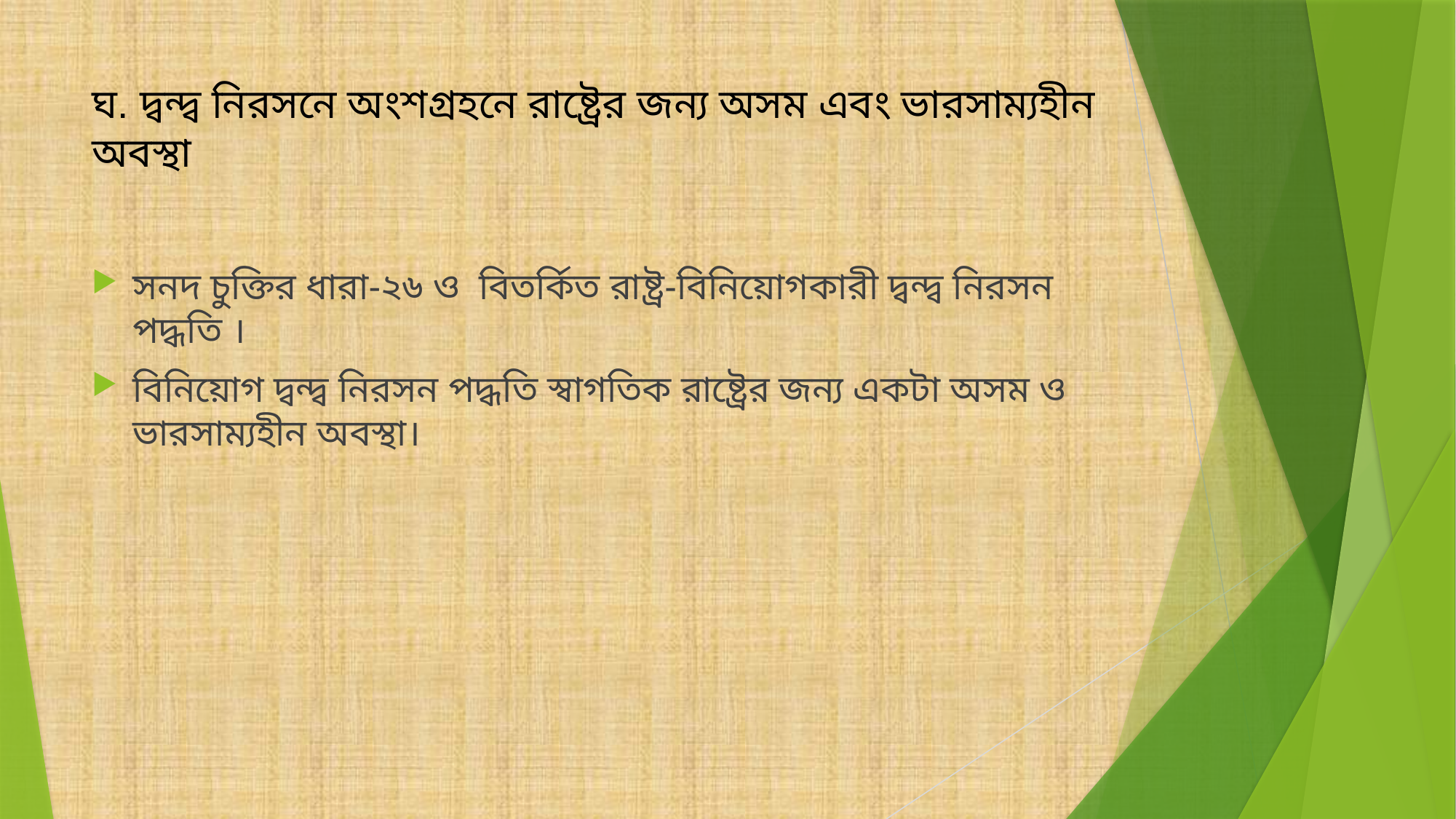

# ঘ. দ্বন্দ্ব নিরসনে অংশগ্রহনে রাষ্ট্রের জন্য অসম 	এবং ভারসাম্যহীন অবস্থা
সনদ চুক্তির ধারা-২৬ ও  বিতর্কিত রাষ্ট্র-বিনিয়োগকারী দ্বন্দ্ব নিরসন পদ্ধতি ।
বিনিয়োগ দ্বন্দ্ব নিরসন পদ্ধতি স্বাগতিক রাষ্ট্রের জন্য একটা অসম ও ভারসাম্যহীন অবস্থা।